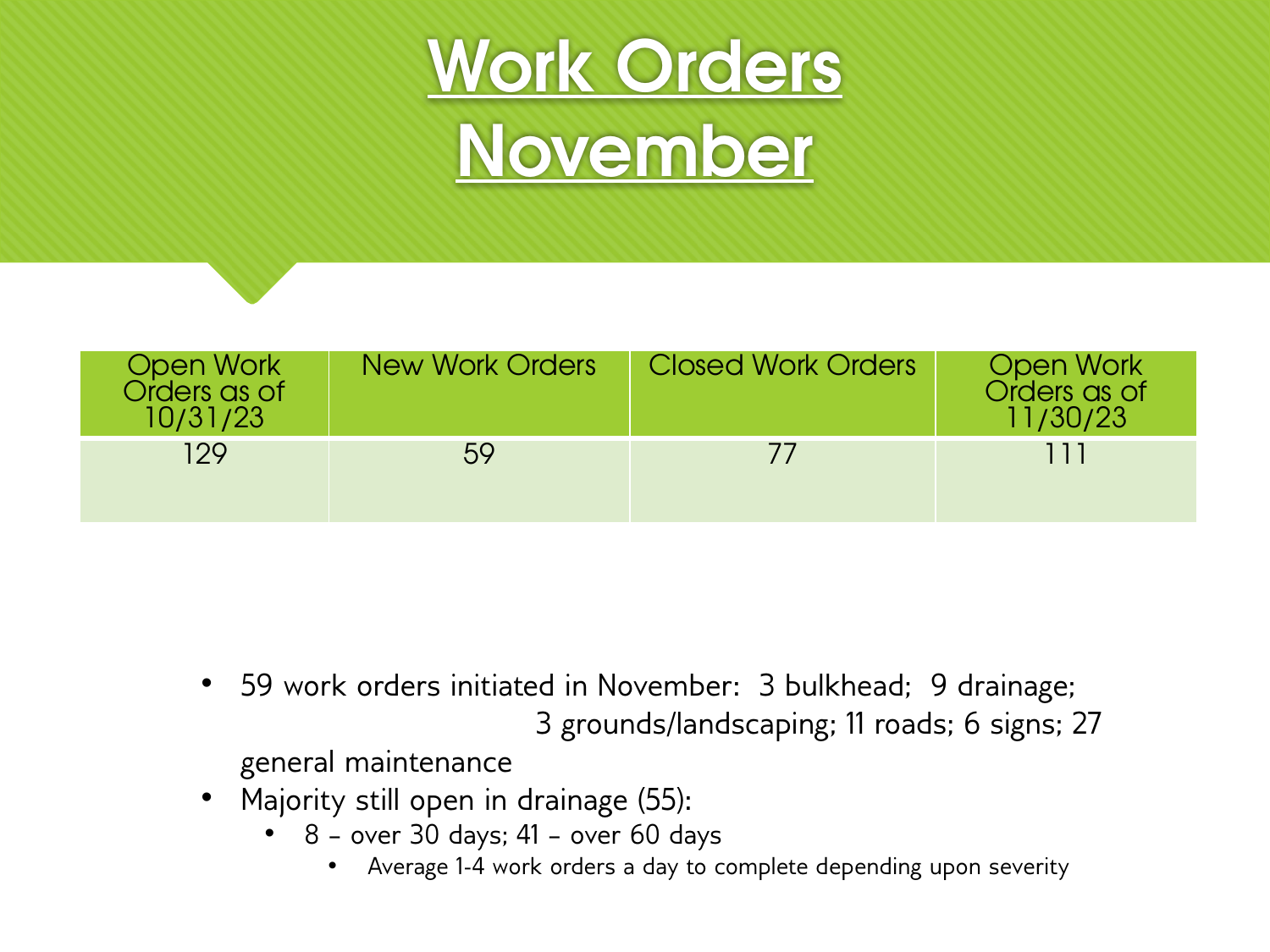

# Work Orders November
| Open Work Orders as of 10/31/23 | New Work Orders | Closed Work Orders | Open Work Orders as of 11/30/23 |
| --- | --- | --- | --- |
| 129 | 59 | 77 | 111 |
59 work orders initiated in November:  3 bulkhead;  9 drainage;                                       3 grounds/landscaping; 11 roads; 6 signs; 27 general maintenance
Majority still open in drainage (55):
8 – over 30 days; 41 – over 60 days
Average 1-4 work orders a day to complete depending upon severity